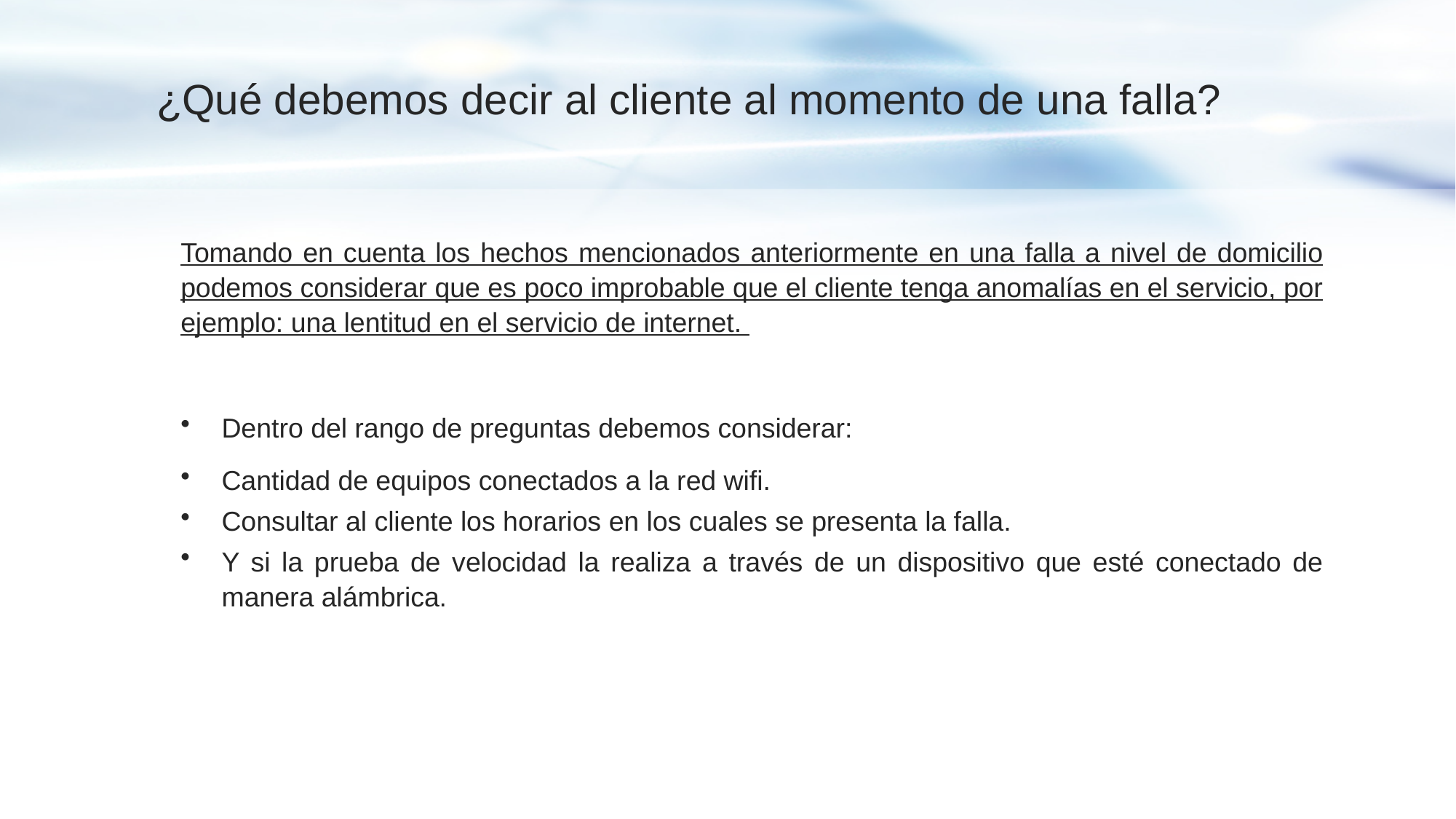

# ¿Qué debemos decir al cliente al momento de una falla?
Tomando en cuenta los hechos mencionados anteriormente en una falla a nivel de domicilio podemos considerar que es poco improbable que el cliente tenga anomalías en el servicio, por ejemplo: una lentitud en el servicio de internet.

Dentro del rango de preguntas debemos considerar:
Cantidad de equipos conectados a la red wifi.
Consultar al cliente los horarios en los cuales se presenta la falla.
Y si la prueba de velocidad la realiza a través de un dispositivo que esté conectado de manera alámbrica.